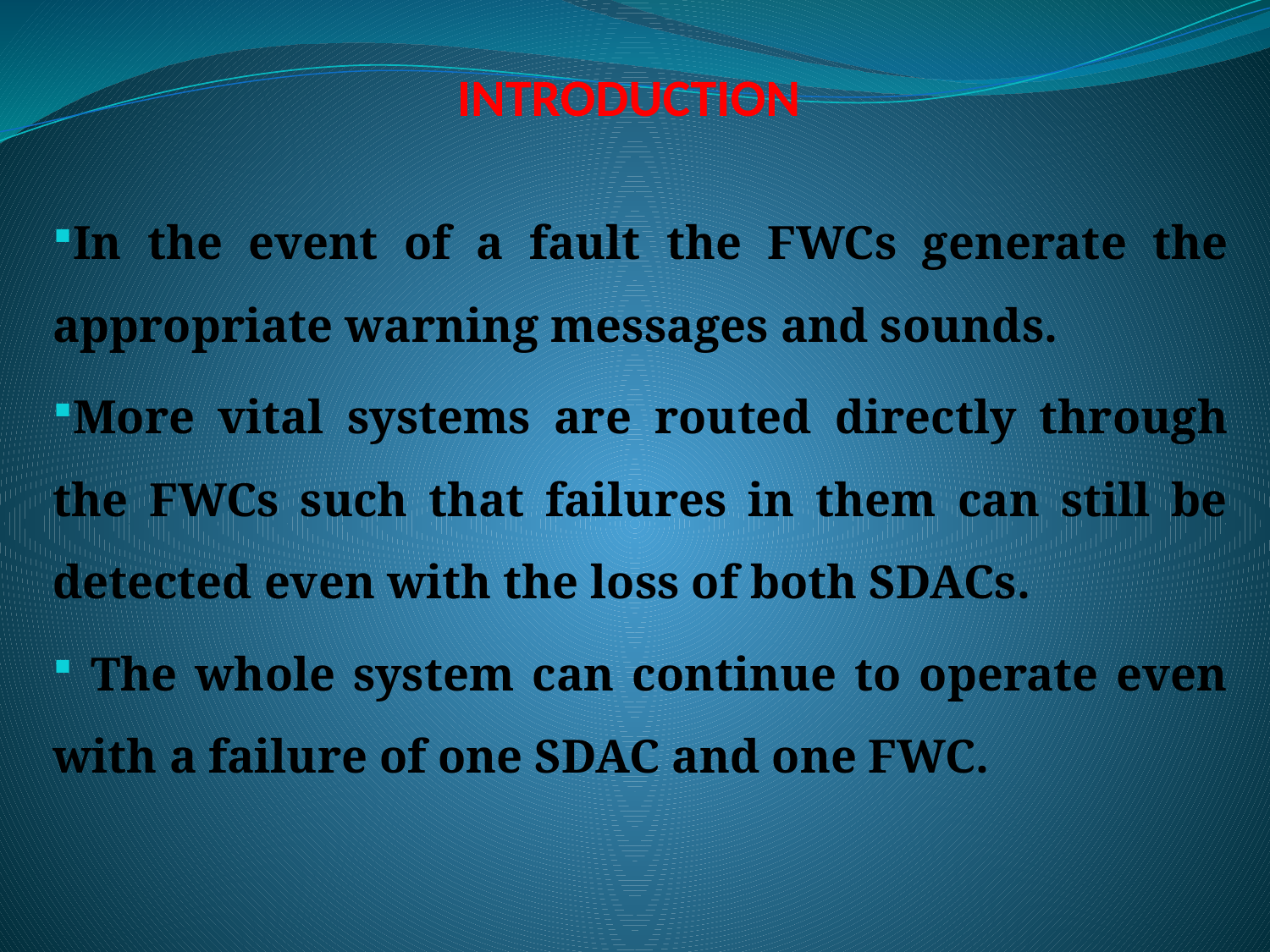

# INTRODUCTION
In the event of a fault the FWCs generate the appropriate warning messages and sounds.
More vital systems are routed directly through the FWCs such that failures in them can still be detected even with the loss of both SDACs.
 The whole system can continue to operate even with a failure of one SDAC and one FWC.